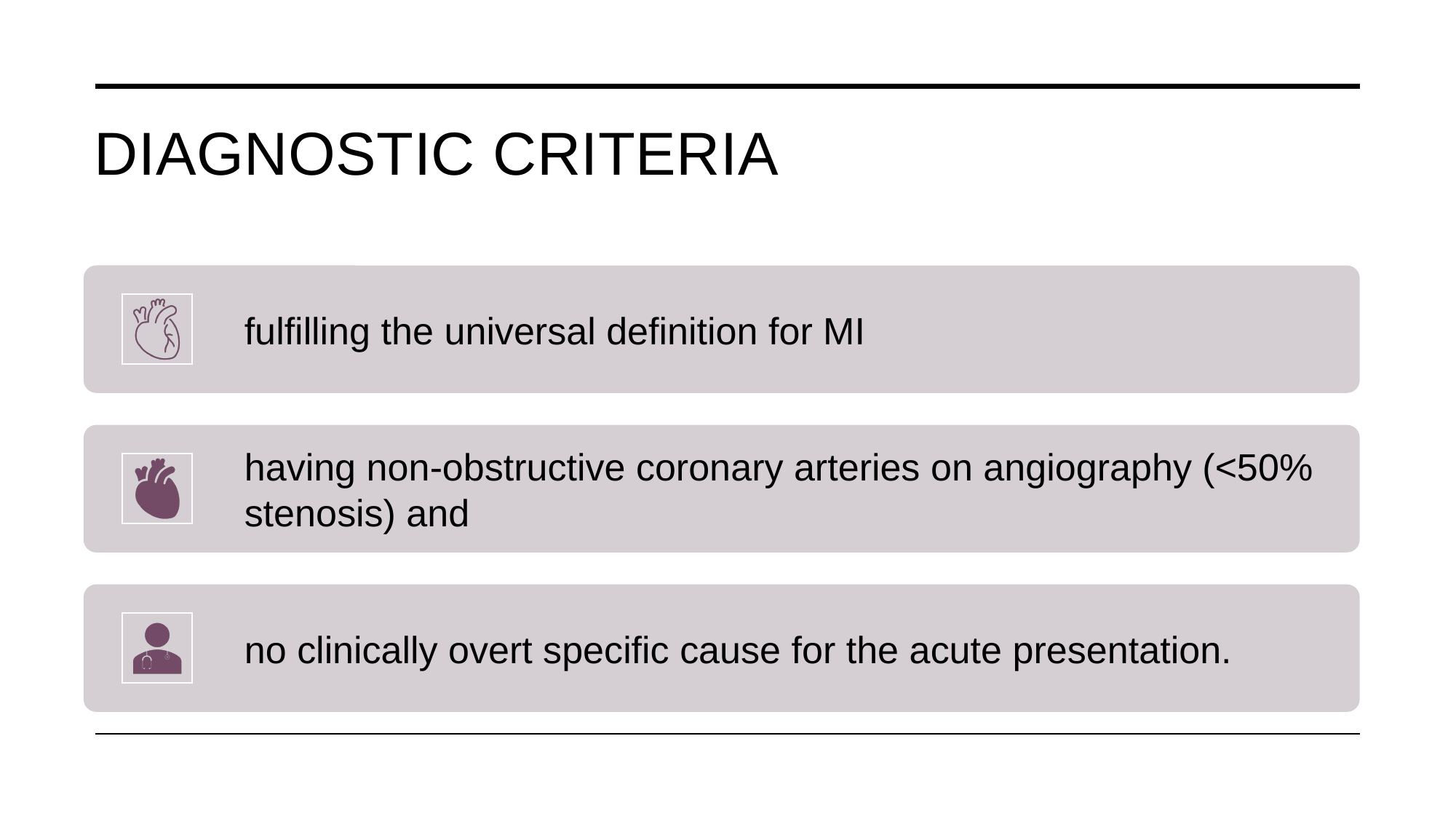

# DIAGNOSTIC CRITERIA
fulfilling the universal definition for MI
having non-obstructive coronary arteries on angiography (<50% stenosis) and
no clinically overt specific cause for the acute presentation.